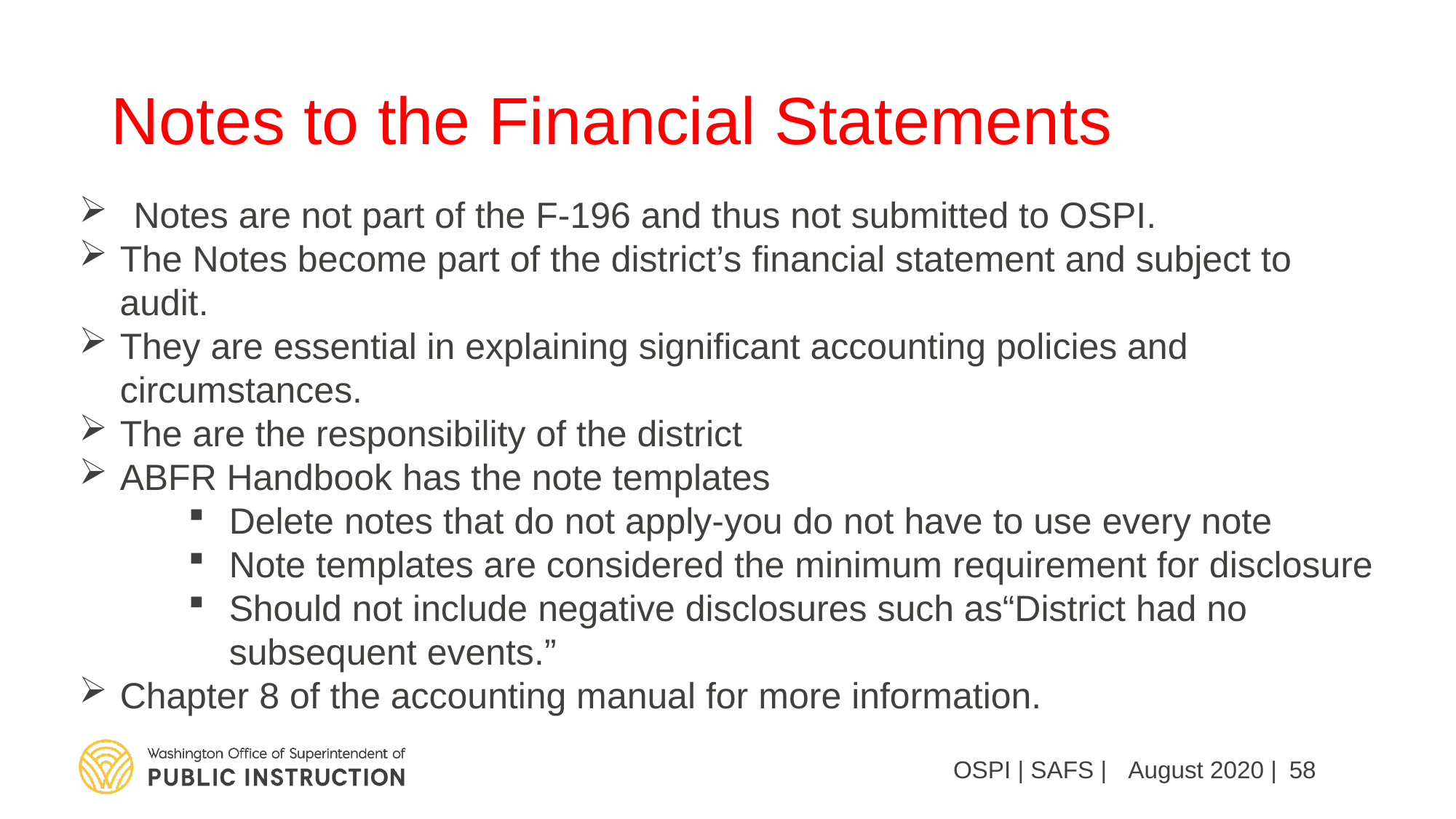

# Notes to the Financial Statements
Notes are not part of the F-196 and thus not submitted to OSPI.
The Notes become part of the district’s financial statement and subject to
    audit.
They are essential in explaining significant accounting policies and circumstances.
The are the responsibility of the district
ABFR Handbook has the note templates
Delete notes that do not apply-you do not have to use every note
Note templates are considered the minimum requirement for disclosure
Should not include negative disclosures such as“District had no subsequent events.”
Chapter 8 of the accounting manual for more information.

OSPI | SAFS |
August 2020 |
58